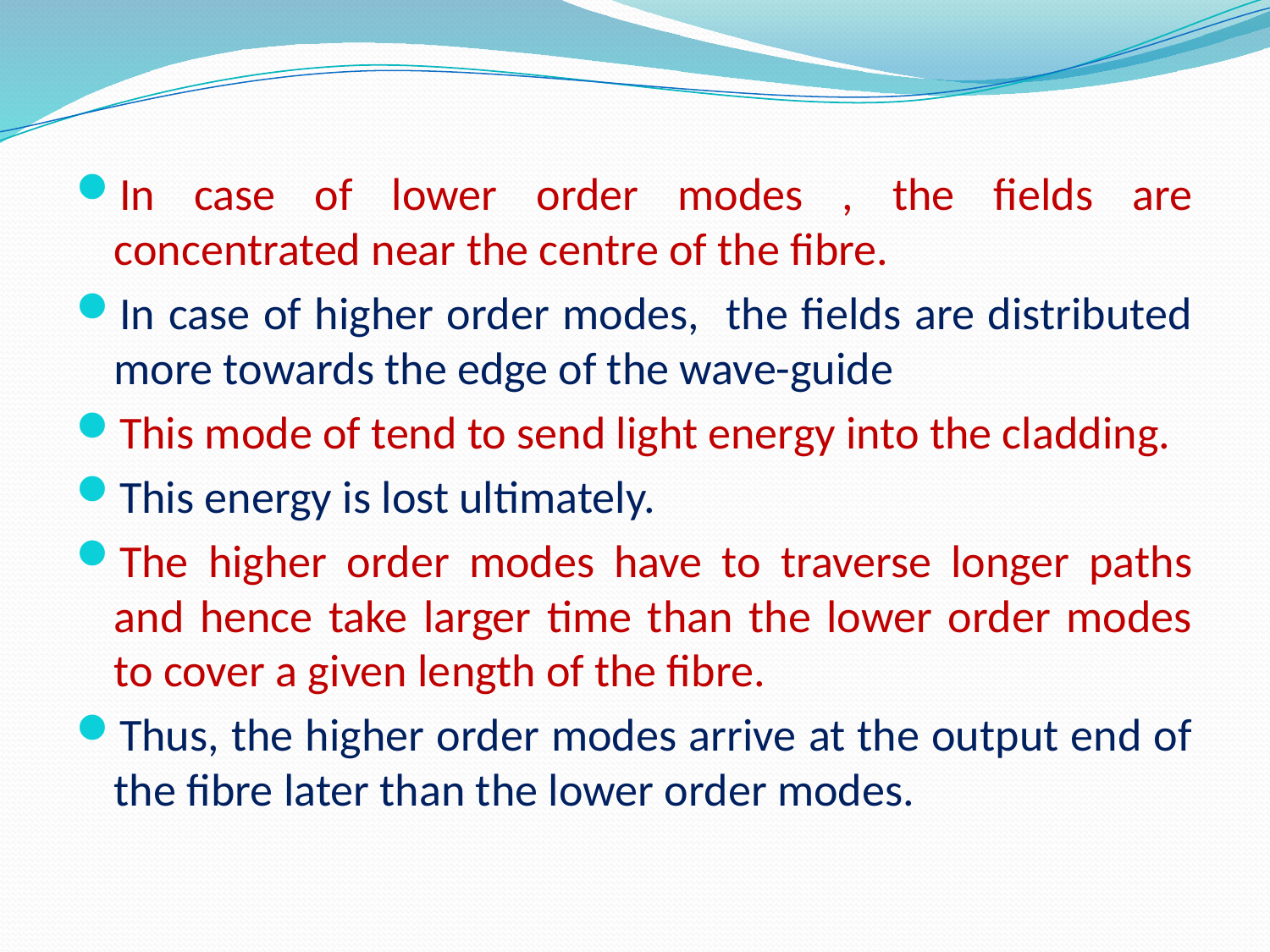

#
In case of lower order modes , the fields are concentrated near the centre of the fibre.
In case of higher order modes,  the fields are distributed more towards the edge of the wave-guide
This mode of tend to send light energy into the cladding.
This energy is lost ultimately.
The higher order modes have to traverse longer paths and hence take larger time than the lower order modes to cover a given length of the fibre.
Thus, the higher order modes arrive at the output end of the fibre later than the lower order modes.